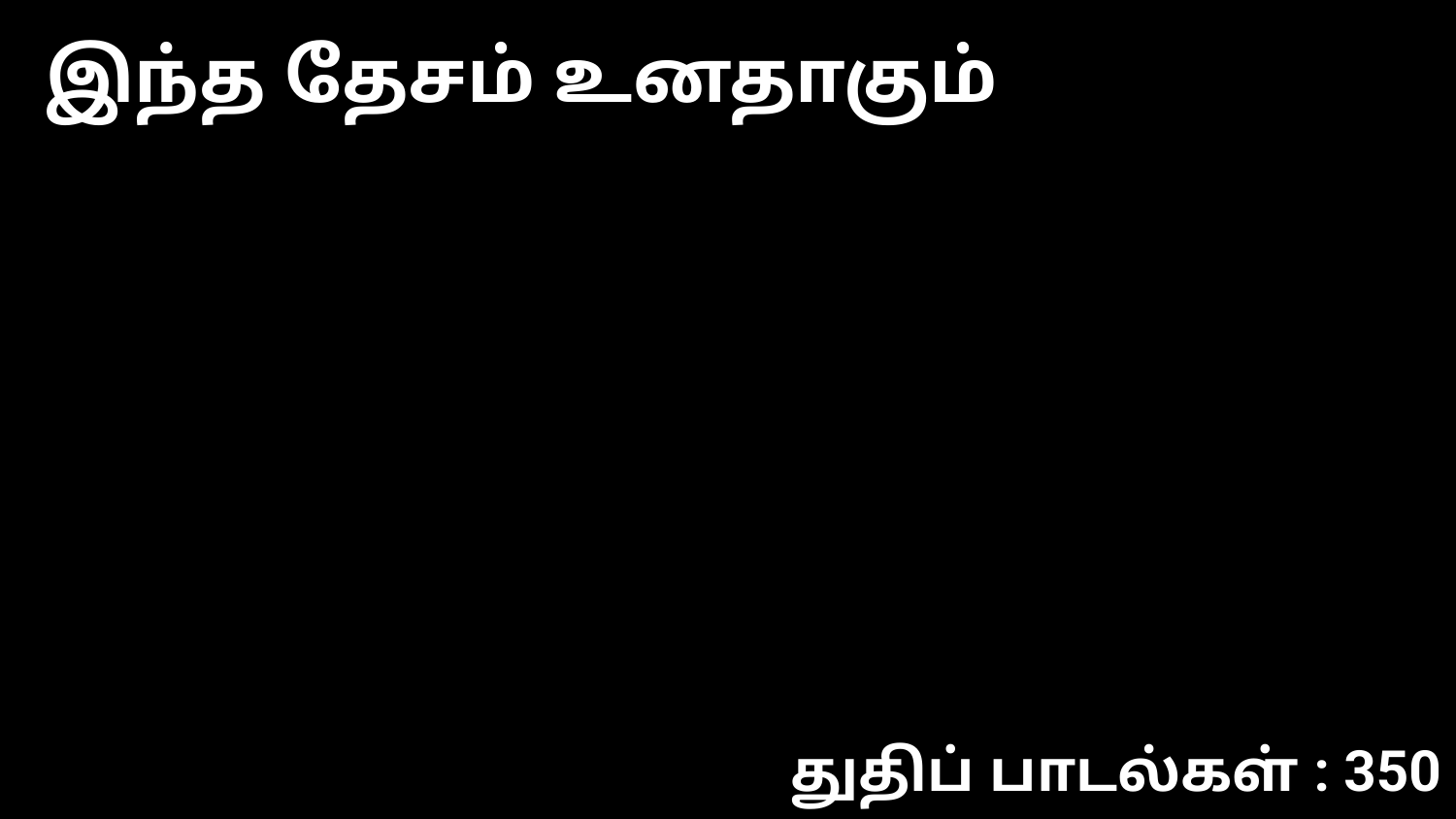

இந்த தேசம் உனதாகும்
துதிப் பாடல்கள் : 350